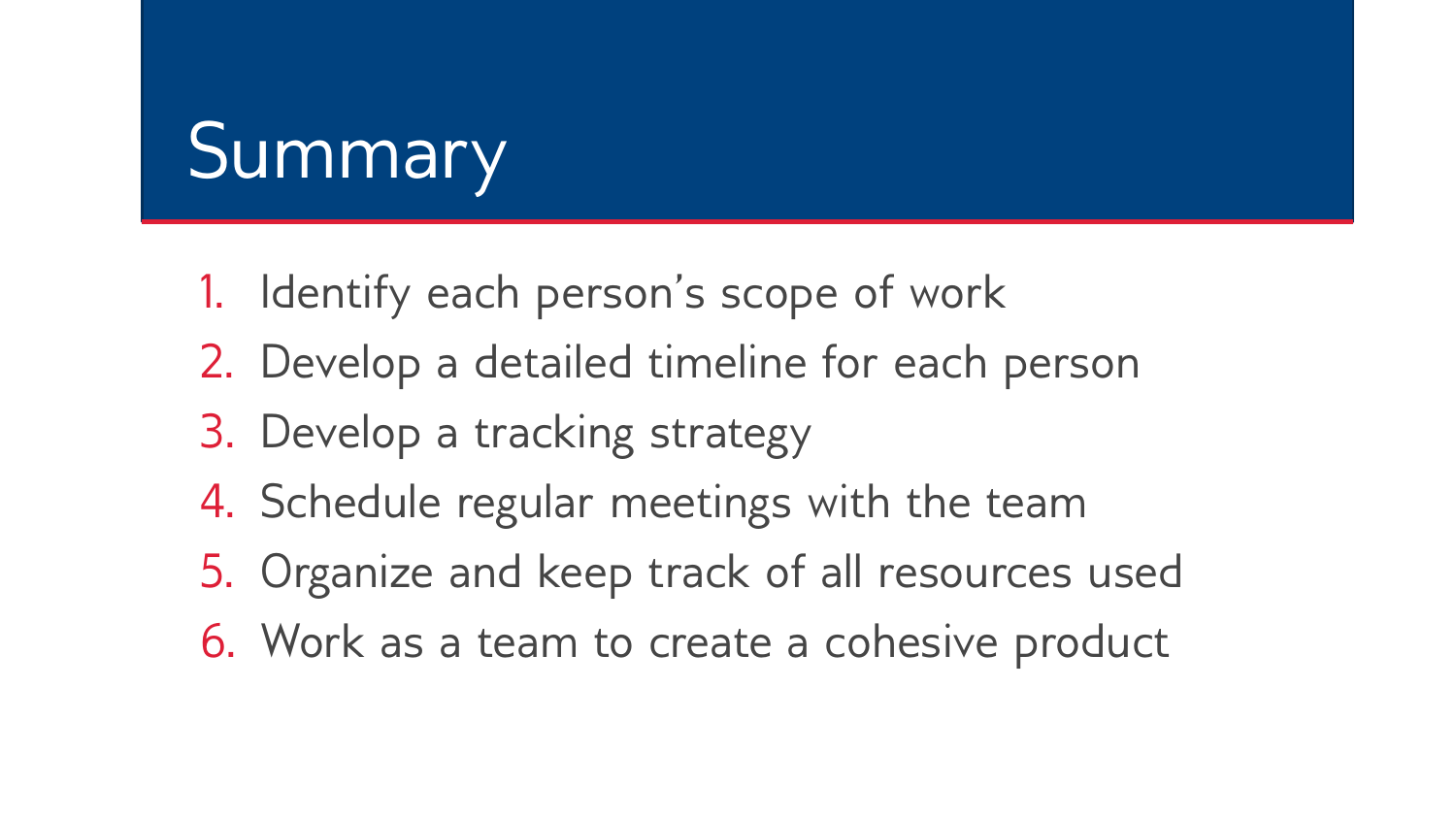

# Summary
Identify each person’s scope of work
Develop a detailed timeline for each person
Develop a tracking strategy
Schedule regular meetings with the team
Organize and keep track of all resources used
Work as a team to create a cohesive product